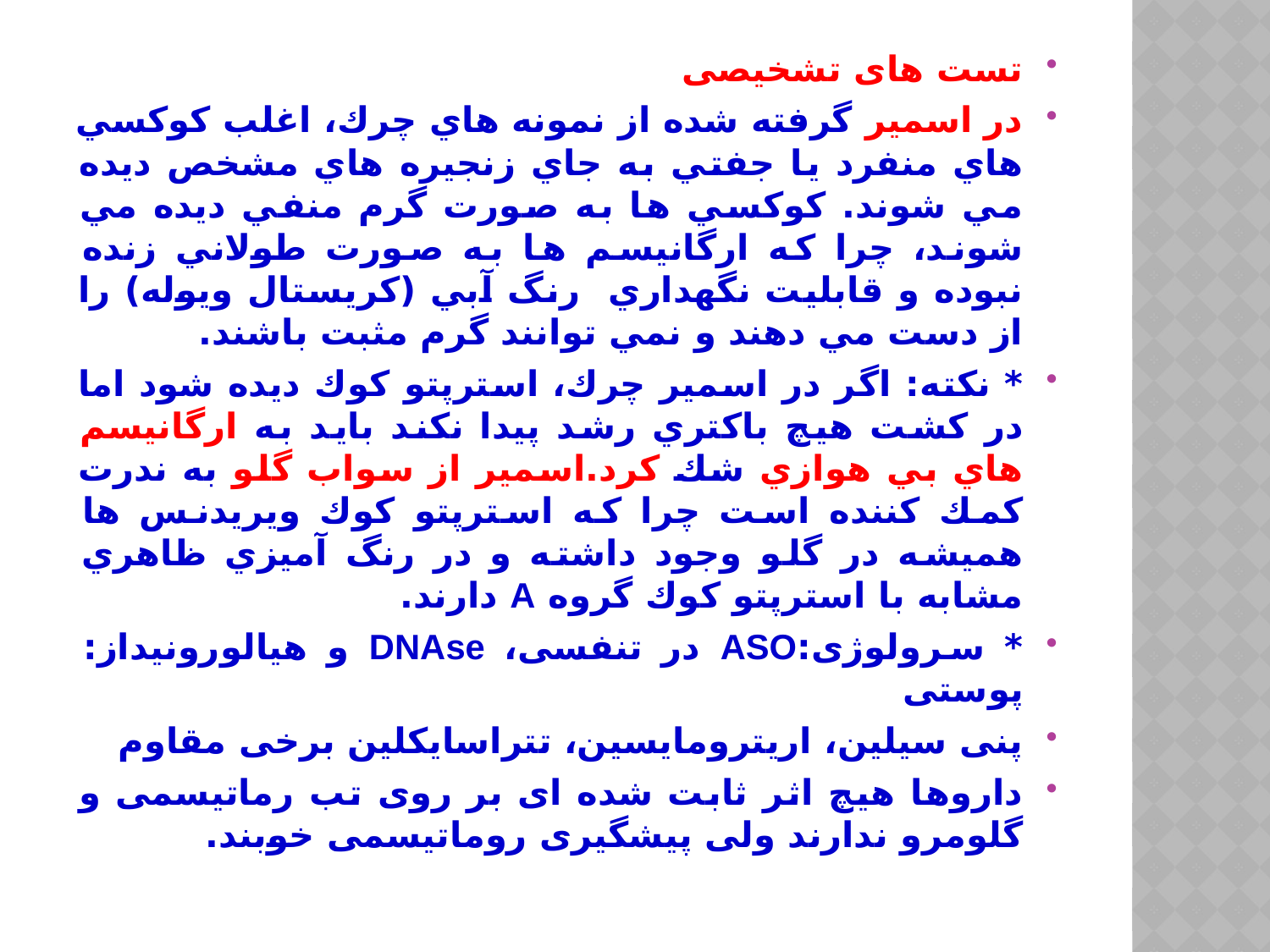

تست های تشخیصی
در اسمير گرفته شده از نمونه هاي چرك، اغلب كوكسي هاي منفرد يا جفتي به جاي زنجيره هاي مشخص ديده مي شوند. كوكسي ها به صورت گرم منفي ديده مي شوند، چرا كه ارگانيسم ها به صورت طولاني زنده نبوده و قابليت نگهداري  رنگ آبي (كريستال ويوله) را از دست مي دهند و نمي توانند گرم مثبت باشند.
* نكته: اگر در اسمير چرك، استرپتو كوك ديده شود اما در كشت هيچ باكتري رشد پيدا نكند بايد به ارگانيسم هاي بي هوازي شك كرد.اسمير از سواب گلو به ندرت كمك كننده است چرا كه استرپتو كوك ويريدنس ها هميشه در گلو وجود داشته و در رنگ آميزي ظاهري مشابه با استرپتو كوك گروه A دارند.
* سرولوژی:ASO در تنفسی، DNAse و هیالورونیداز: پوستی
پنی سیلین، اریترومایسین، تتراسایکلین برخی مقاوم
داروها هیچ اثر ثابت شده ای بر روی تب رماتیسمی و گلومرو ندارند ولی پیشگیری روماتیسمی خوبند.